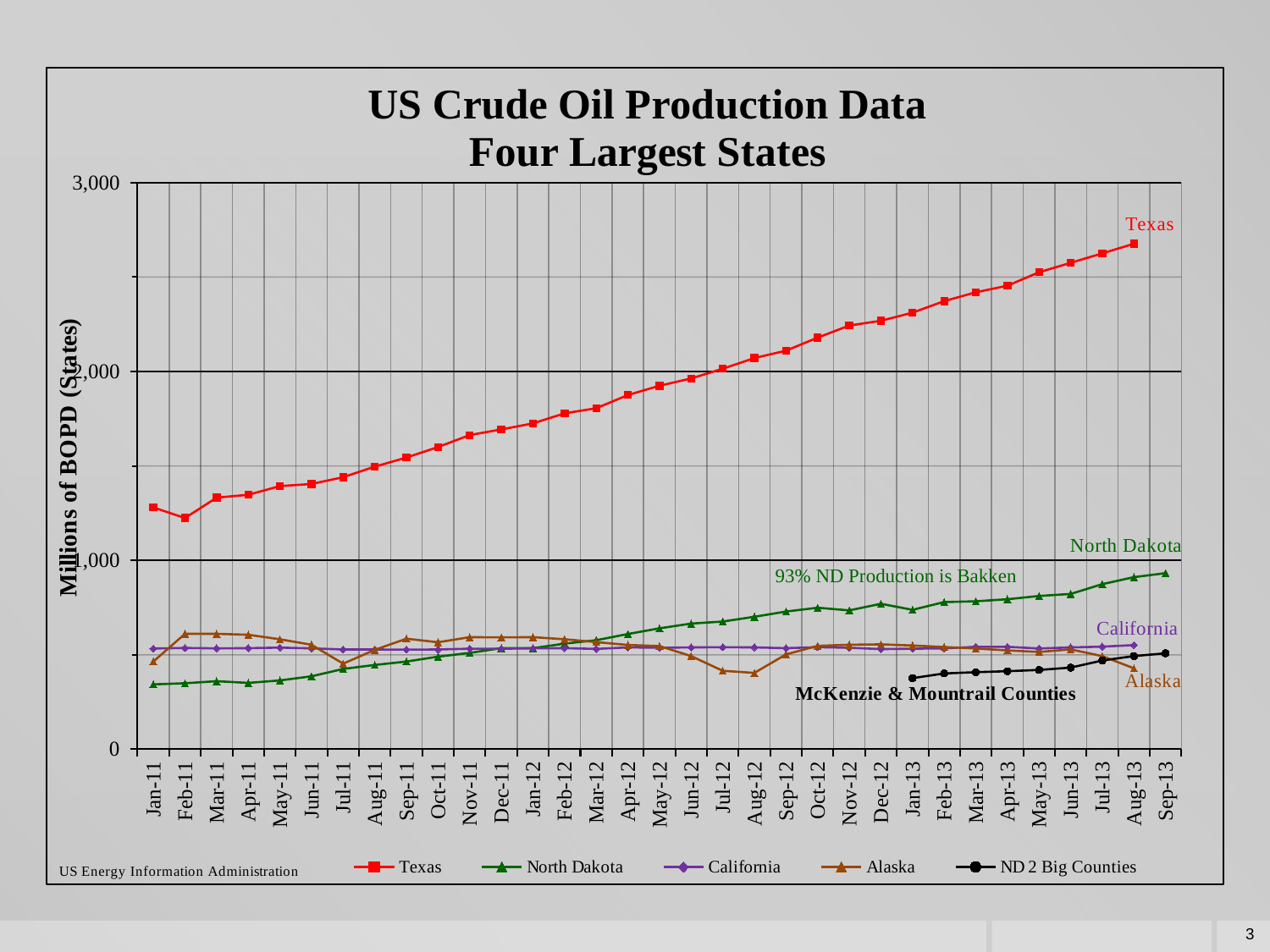

[unsupported chart]

93% ND Production is Bakken
3